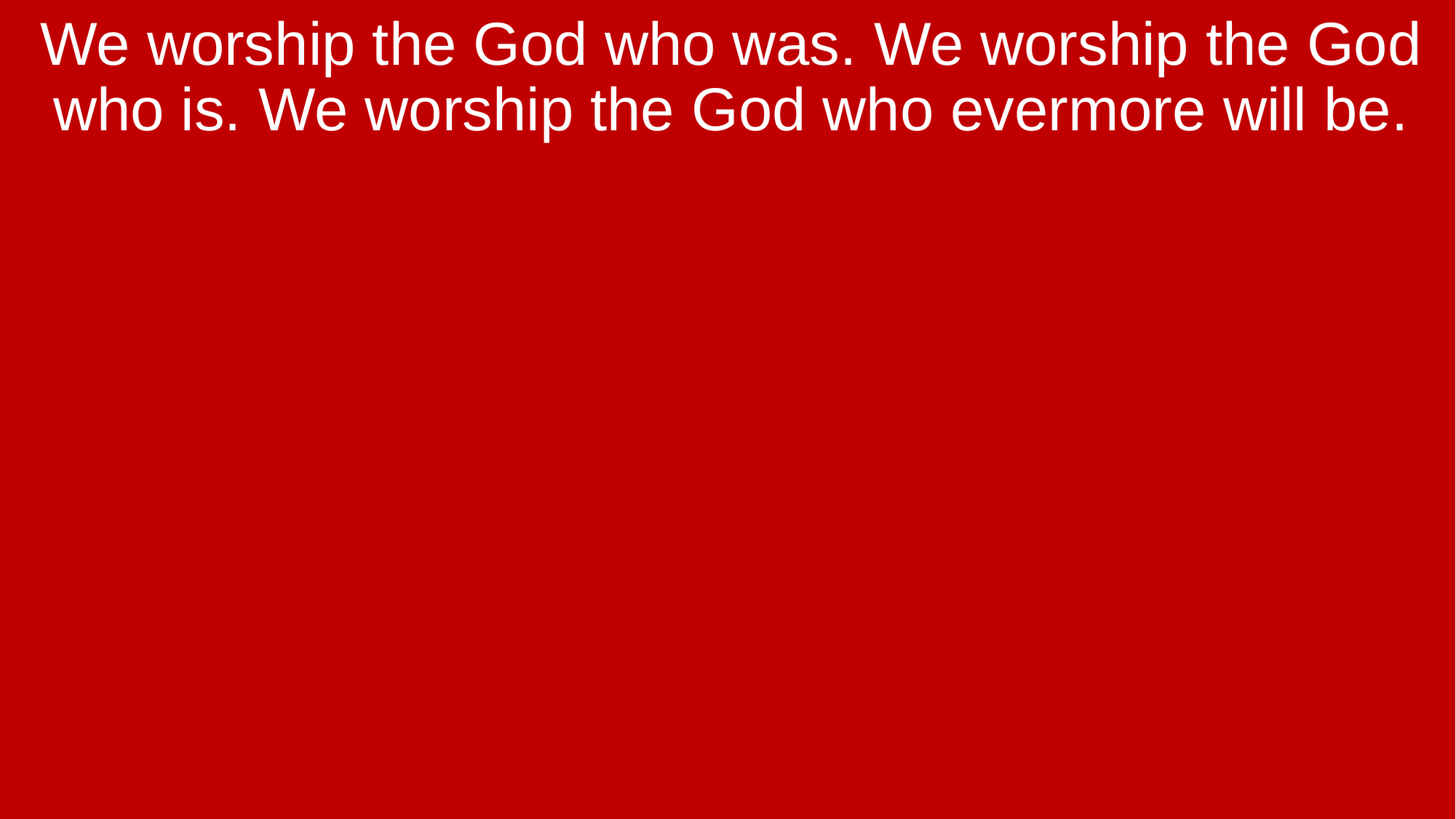

We worship the God who was. We worship the God who is. We worship the God who evermore will be.